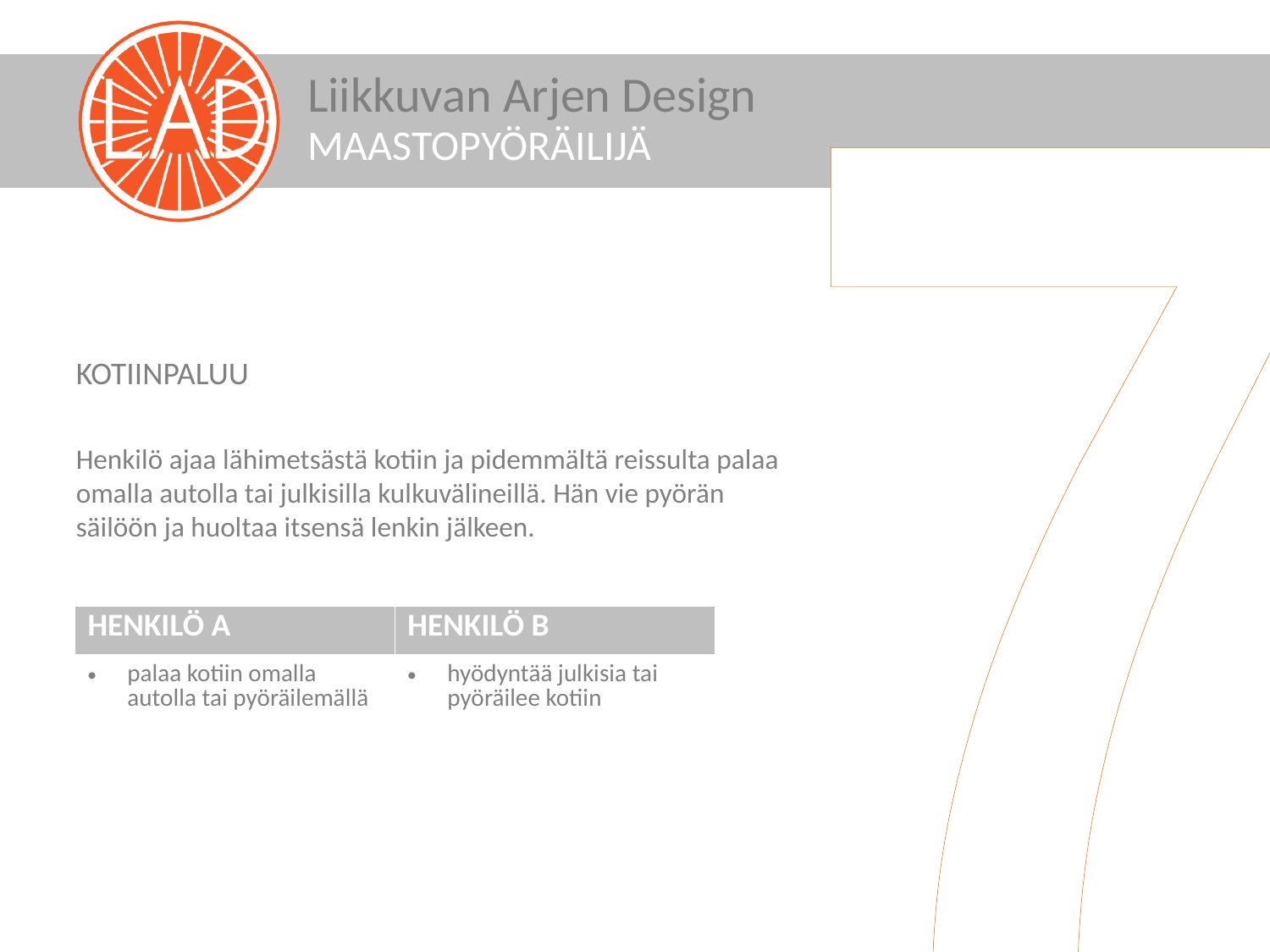

7
MAASTOPYÖRÄILIJÄ

KOTIINPALUU

Henkilö ajaa lähimetsästä kotiin ja pidemmältä reissulta palaa omalla autolla tai julkisilla kulkuvälineillä. Hän vie pyörän säilöön ja huoltaa itsensä lenkin jälkeen.
| HENKILÖ A | HENKILÖ B |
| --- | --- |
| palaa kotiin omalla autolla tai pyöräilemällä | hyödyntää julkisia tai pyöräilee kotiin |
|  |  |
|  |  |